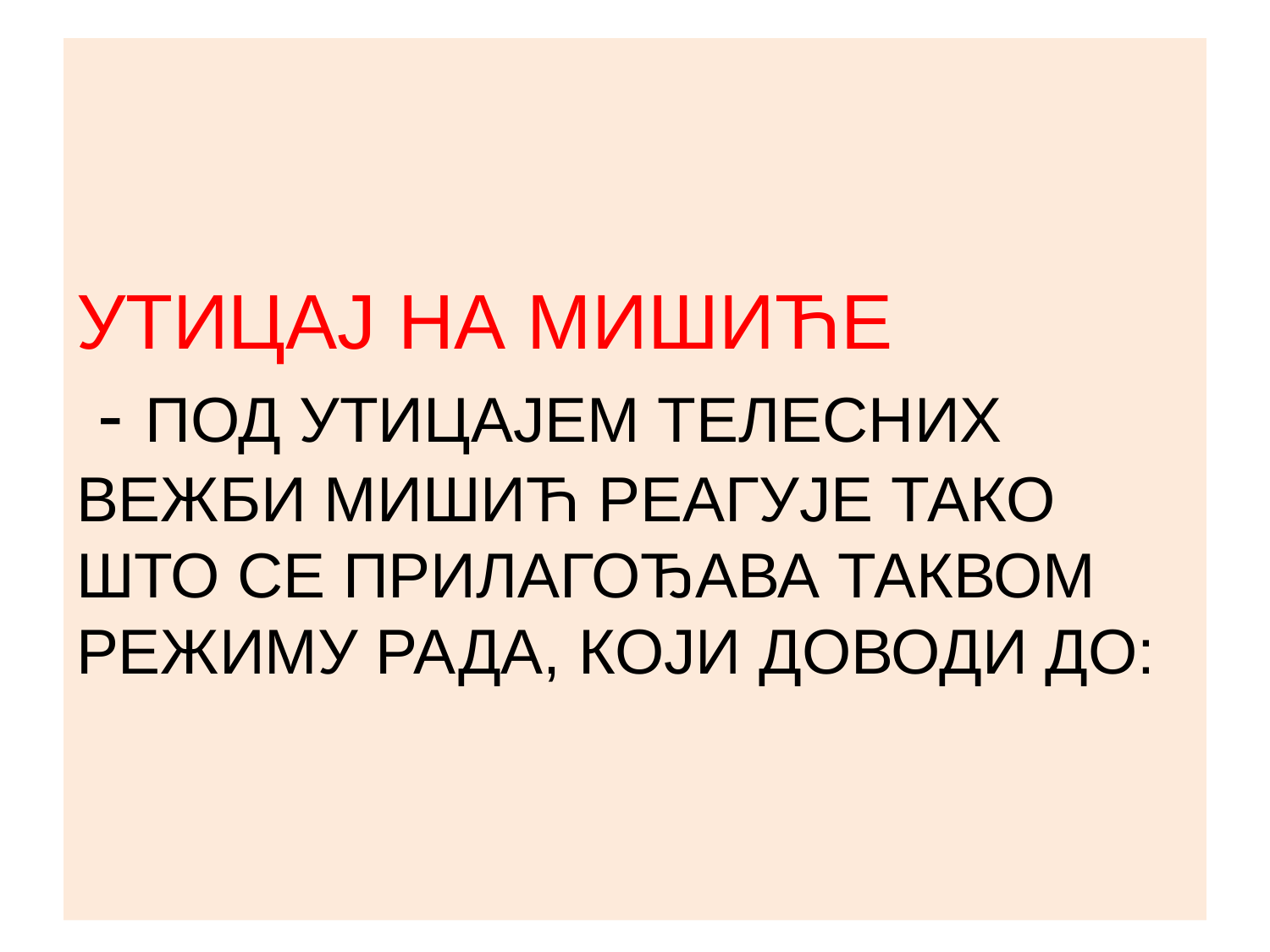

# УТИЦАЈ НА МИШИЋЕ - ПОД УТИЦАЈЕМ ТЕЛЕСНИХ ВЕЖБИ МИШИЋ РЕАГУЈЕ ТАКО ШТО СЕ ПРИЛАГОЂАВА ТАКВОМ РЕЖИМУ РАДА, КОЈИ ДОВОДИ ДО: